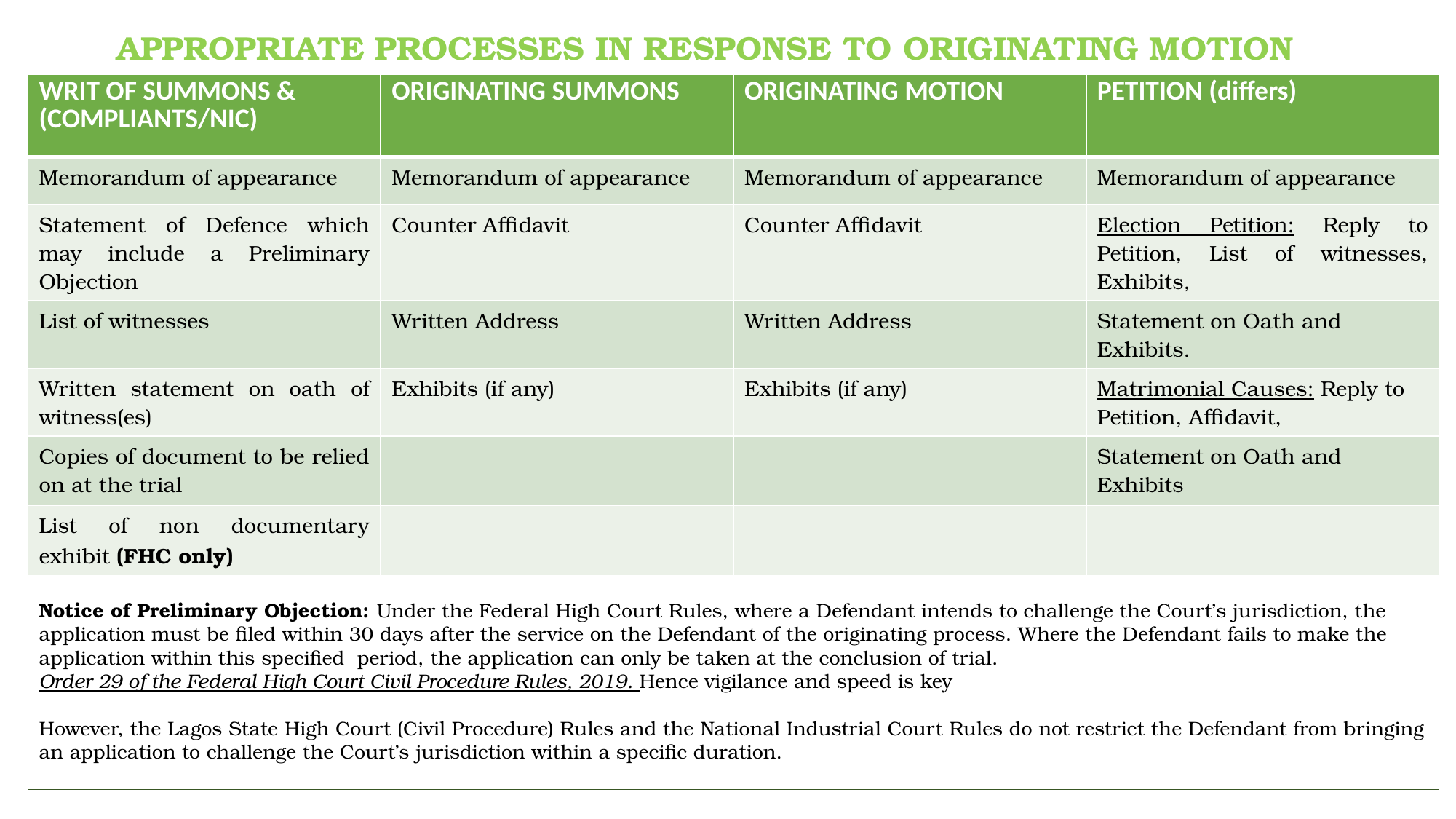

APPROPRIATE PROCESSES IN RESPONSE TO ORIGINATING MOTION
| WRIT OF SUMMONS & (COMPLIANTS/NIC) | ORIGINATING SUMMONS | ORIGINATING MOTION | PETITION (differs) |
| --- | --- | --- | --- |
| Memorandum of appearance | Memorandum of appearance | Memorandum of appearance | Memorandum of appearance |
| Statement of Defence which may include a Preliminary Objection | Counter Affidavit | Counter Affidavit | Election Petition: Reply to Petition, List of witnesses, Exhibits, |
| List of witnesses | Written Address | Written Address | Statement on Oath and Exhibits. |
| Written statement on oath of witness(es) | Exhibits (if any) | Exhibits (if any) | Matrimonial Causes: Reply to Petition, Affidavit, |
| Copies of document to be relied on at the trial |  |  | Statement on Oath and Exhibits |
| List of non documentary exhibit (FHC only) |  |  |  |
# Notice of Preliminary Objection: Under the Federal High Court Rules, where a Defendant intends to challenge the Court’s jurisdiction, the application must be filed within 30 days after the service on the Defendant of the originating process. Where the Defendant fails to make the application within this specified  period, the application can only be taken at the conclusion of trial. Order 29 of the Federal High Court Civil Procedure Rules, 2019. Hence vigilance and speed is key However, the Lagos State High Court (Civil Procedure) Rules and the National Industrial Court Rules do not restrict the Defendant from bringing an application to challenge the Court’s jurisdiction within a specific duration.